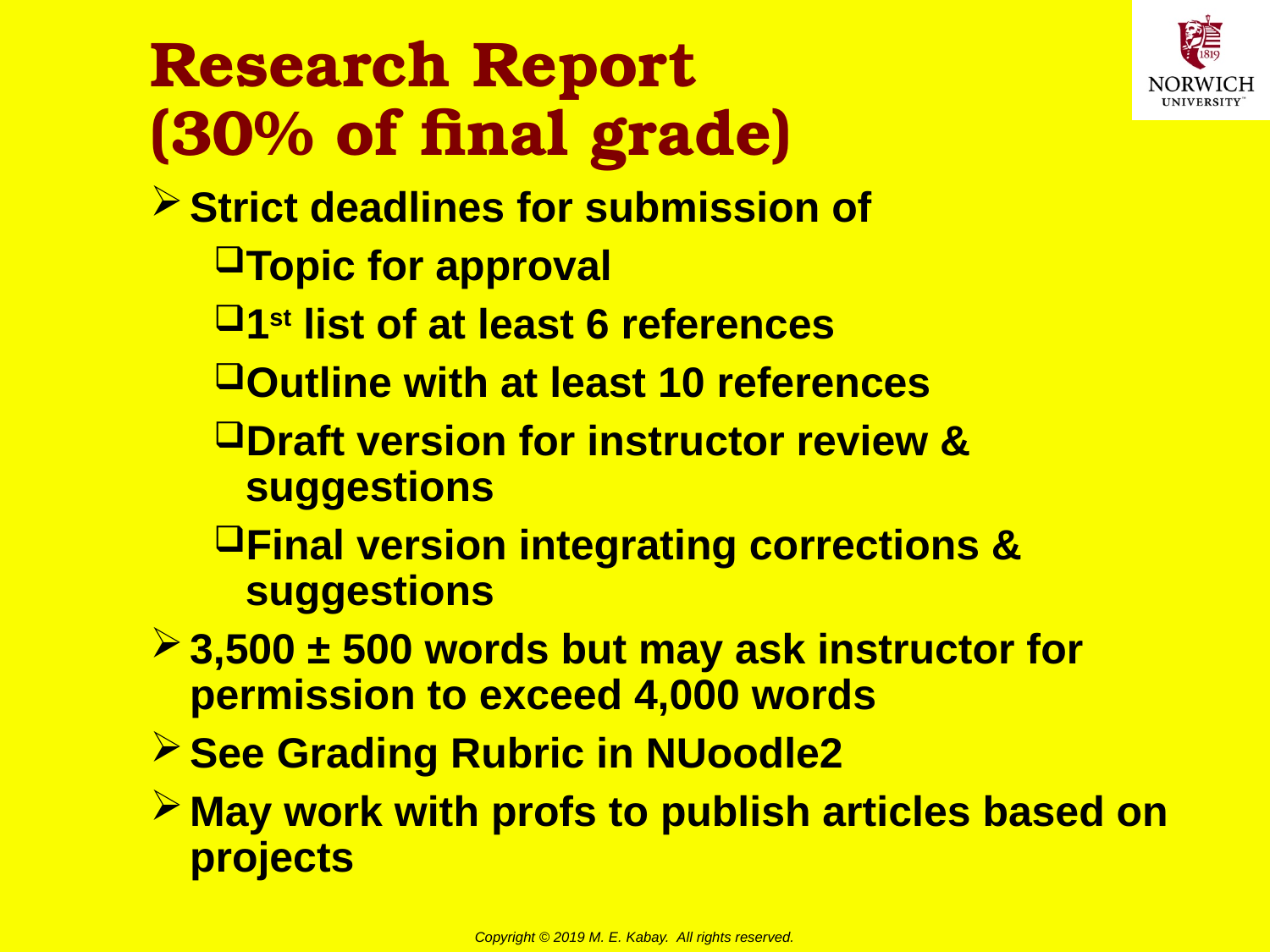

# Research Report (30% of final grade)
Strict deadlines for submission of
Topic for approval
1st list of at least 6 references
Outline with at least 10 references
Draft version for instructor review & suggestions
Final version integrating corrections & suggestions
3,500 ± 500 words but may ask instructor for permission to exceed 4,000 words
See Grading Rubric in NUoodle2
May work with profs to publish articles based on projects